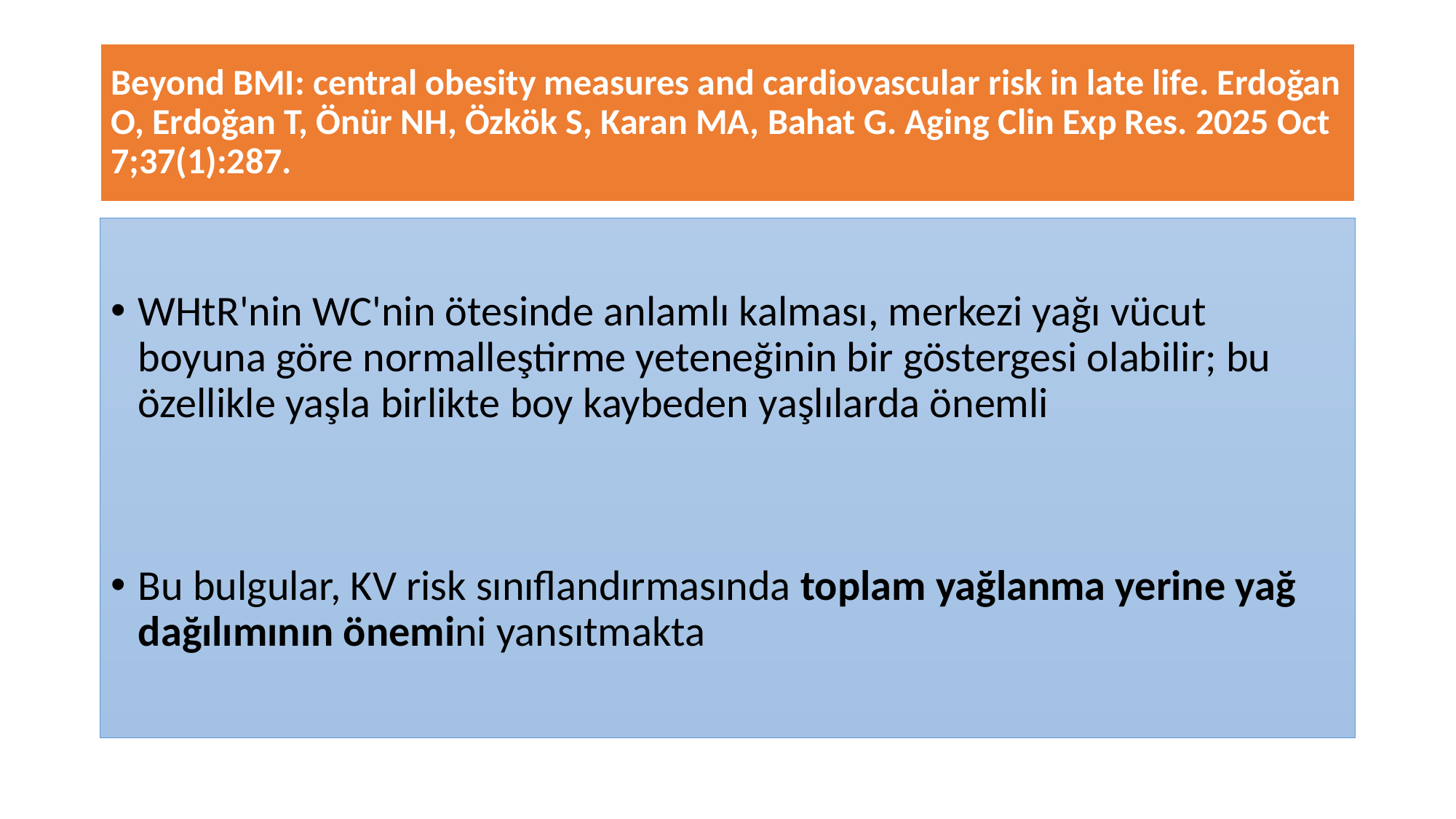

# Beyond BMI: central obesity measures and cardiovascular risk in late life. Erdoğan O, Erdoğan T, Önür NH, Özkök S, Karan MA, Bahat G. Aging Clin Exp Res. 2025 Oct 7;37(1):287.

WHtR'nin WC'nin ötesinde anlamlı kalması, merkezi yağı vücut boyuna göre normalleştirme yeteneğinin bir göstergesi olabilir; bu özellikle yaşla birlikte boy kaybeden yaşlılarda önemli

Bu bulgular, KV risk sınıflandırmasında toplam yağlanma yerine yağ dağılımının önemini yansıtmakta